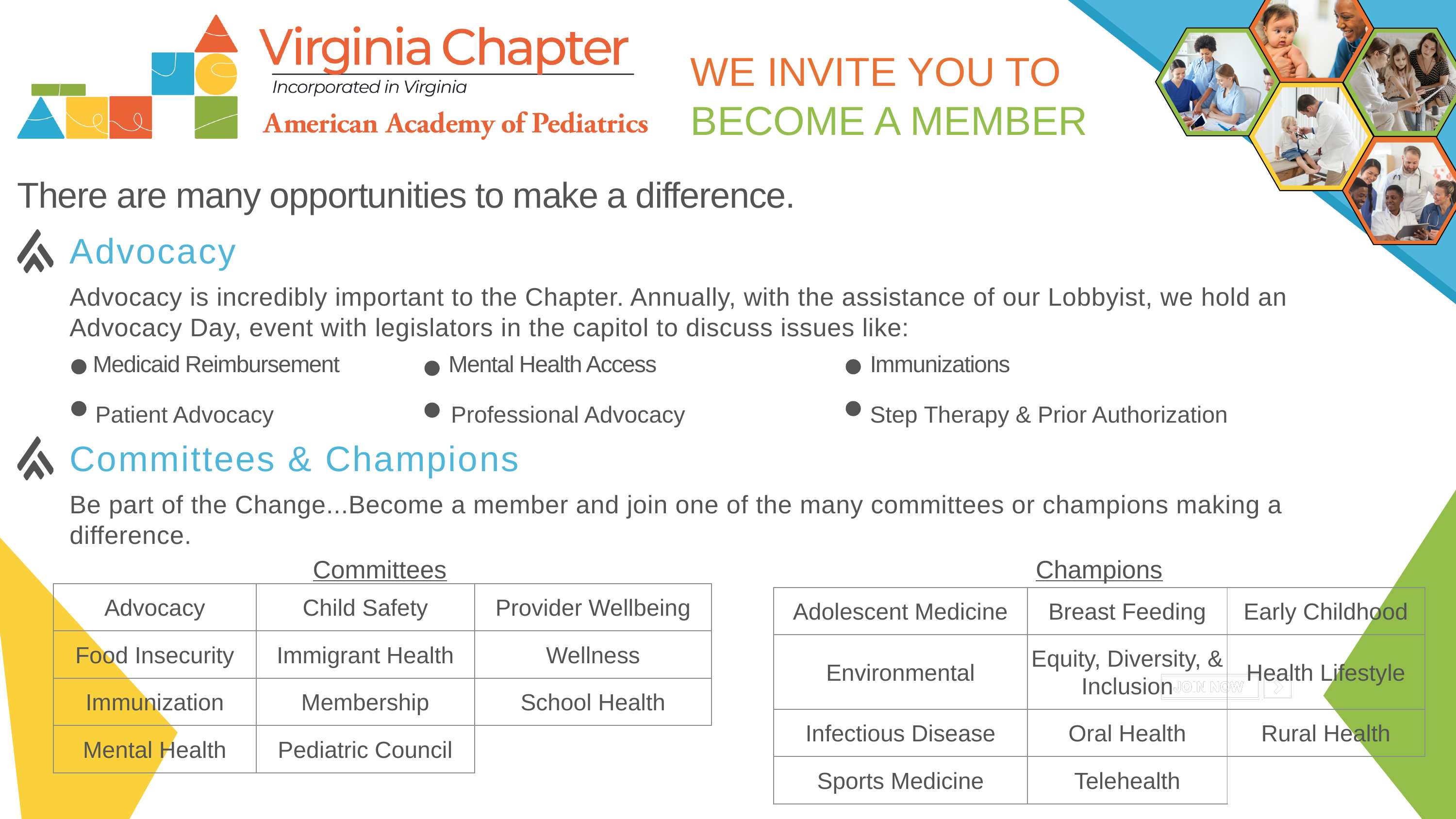

WE INVITE YOU TO
BECOME A MEMBER
There are many opportunities to make a difference.

Advocacy
Advocacy is incredibly important to the Chapter. Annually, with the assistance of our Lobbyist, we hold an Advocacy Day, event with legislators in the capitol to discuss issues like:
| Medicaid Reimbursement | Mental Health Access | Immunizations |
| --- | --- | --- |
| Patient Advocacy | Professional Advocacy | Step Therapy & Prior Authorization |

Committees & Champions
Be part of the Change...Become a member and join one of the many committees or champions making a difference.
Committees
Champions
| Advocacy | Child Safety | Provider Wellbeing |
| --- | --- | --- |
| Food Insecurity | Immigrant Health | Wellness |
| Immunization | Membership | School Health |
| Mental Health | Pediatric Council |  |
| Adolescent Medicine | Breast Feeding | Early Childhood |
| --- | --- | --- |
| Environmental | Equity, Diversity, & Inclusion | Health Lifestyle |
| Infectious Disease | Oral Health | Rural Health |
| Sports Medicine | Telehealth |  |